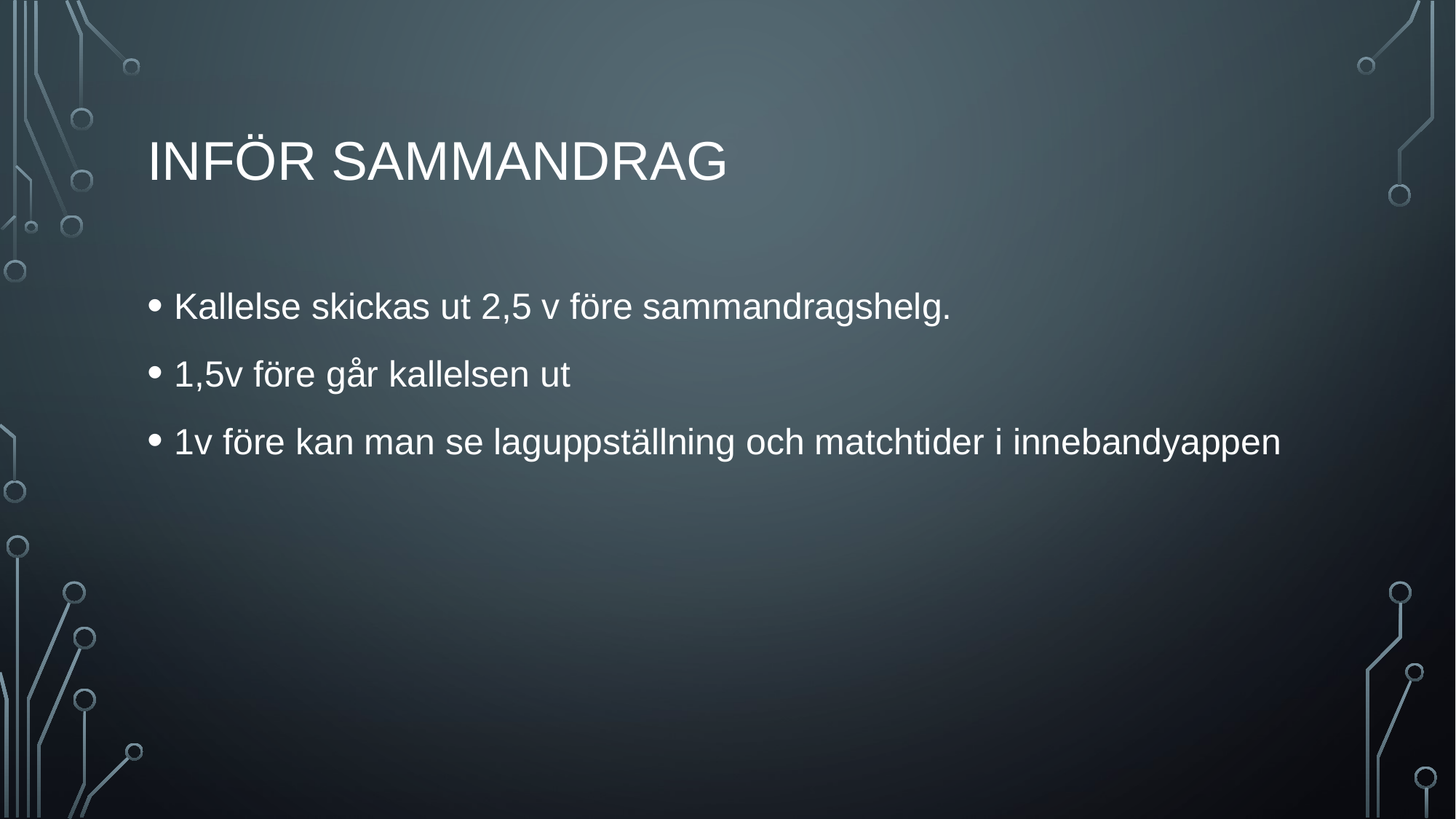

# INFÖR SAMMANDRAG
Kallelse skickas ut 2,5 v före sammandragshelg.
1,5v före går kallelsen ut
1v före kan man se laguppställning och matchtider i innebandyappen